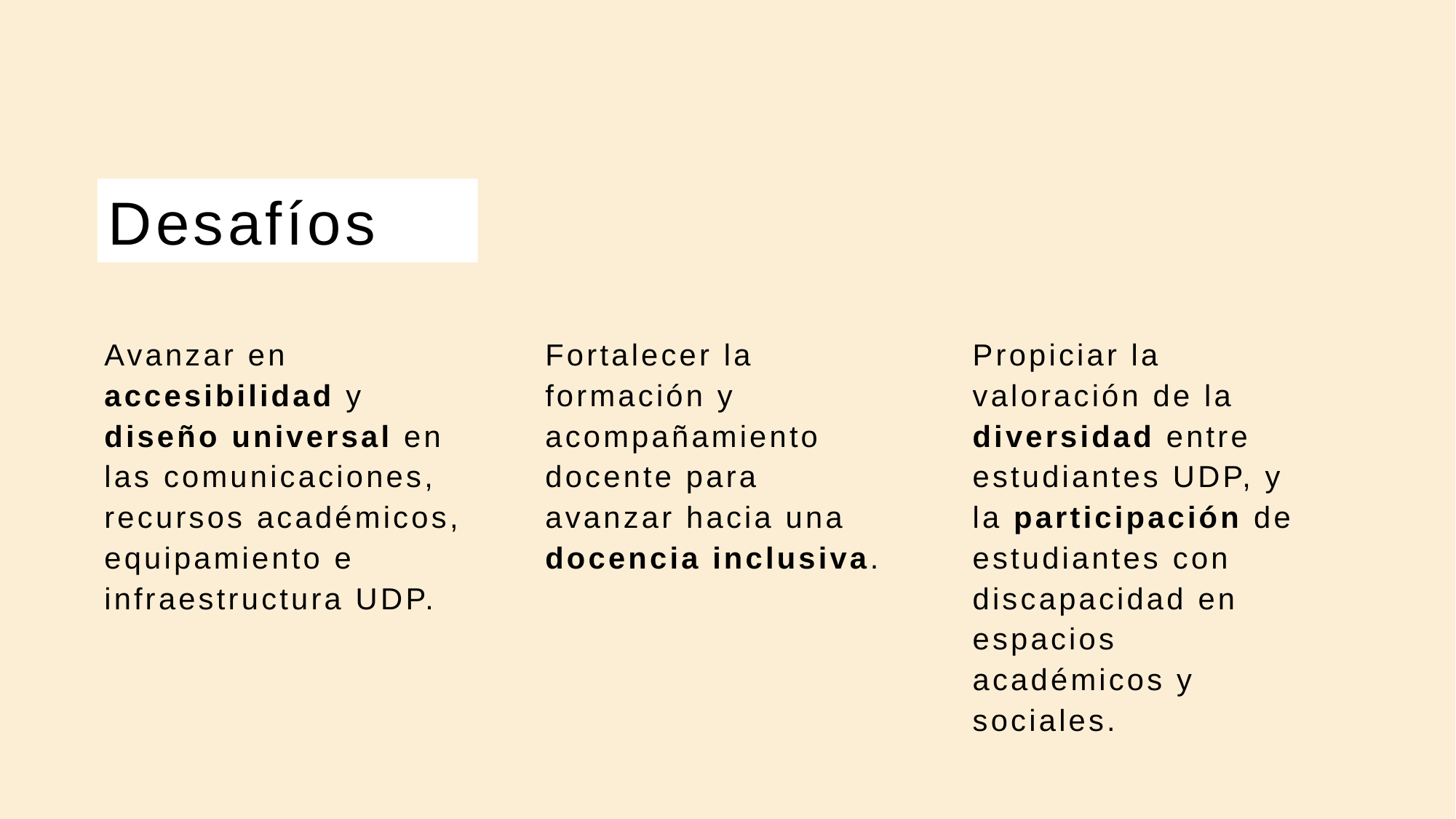

Desafíos
| Avanzar en accesibilidad y diseño universal en las comunicaciones, recursos académicos, equipamiento e infraestructura UDP. | Fortalecer la formación y acompañamiento docente para avanzar hacia una docencia inclusiva. | Propiciar la valoración de la diversidad entre estudiantes UDP, y la participación de estudiantes con discapacidad en espacios académicos y sociales. |
| --- | --- | --- |